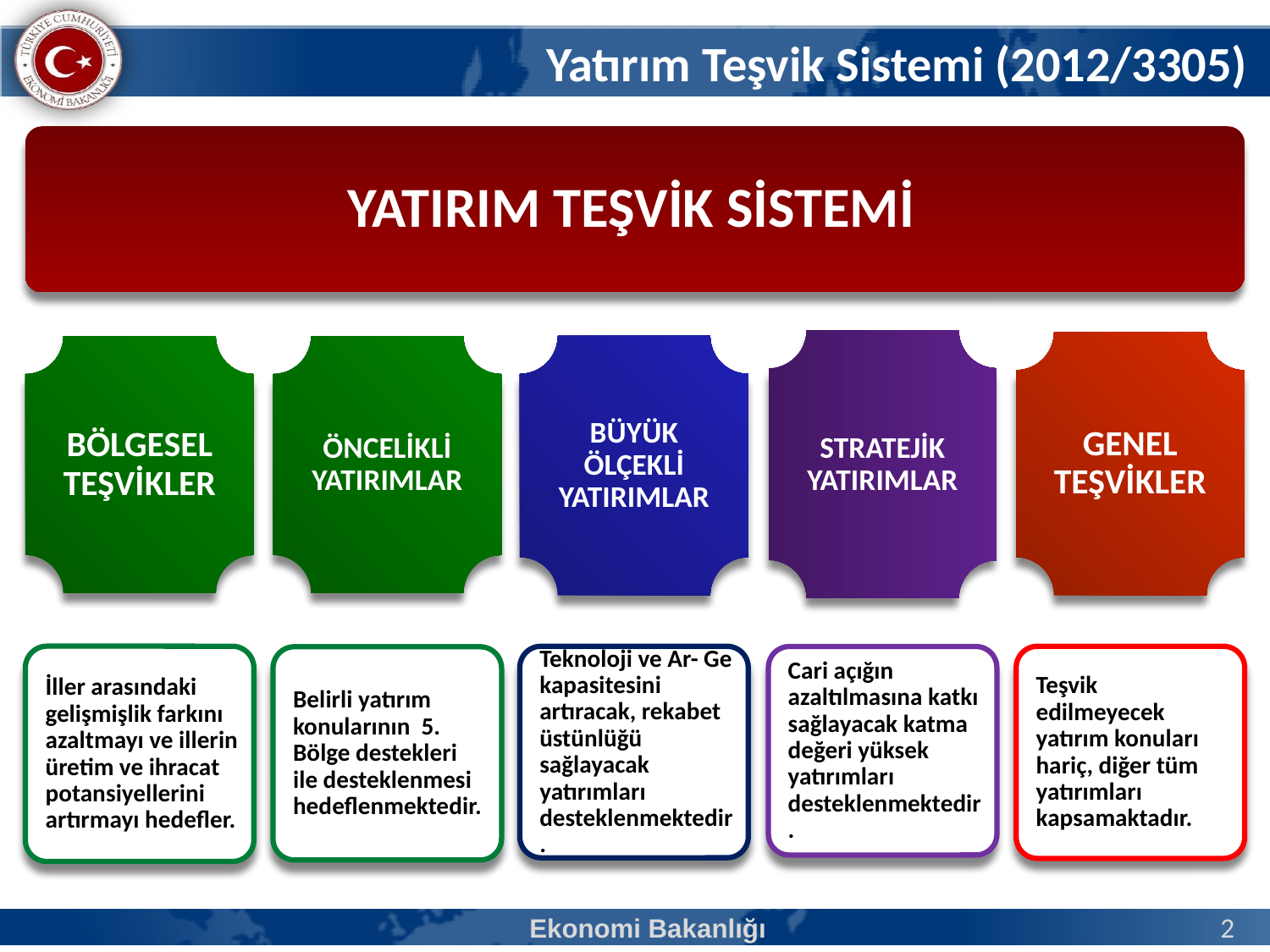

Yatırım Teşvik Sistemi (2012/3305)
YATIRIM TEŞVİK SİSTEMİ
BÖLGESEL TEŞVİKLER
İller arasındaki gelişmişlik farkını azaltmayı ve illerin üretim ve ihracat potansiyellerini artırmayı hedefler.
ÖNCELİKLİ YATIRIMLAR
Belirli yatırım konularının  5. Bölge destekleri  ile desteklenmesi hedeflenmektedir.
BÜYÜK ÖLÇEKLİ YATIRIMLAR
Teknoloji ve Ar- Ge kapasitesini artıracak, rekabet üstünlüğü sağlayacak yatırımları desteklenmektedir.
STRATEJİK YATIRIMLAR
Cari açığın azaltılmasına katkı sağlayacak katma değeri yüksek yatırımları desteklenmektedir.
GENEL TEŞVİKLER
Teşvik edilmeyecek yatırım konuları hariç, diğer tüm yatırımları kapsamaktadır.
Ekonomi Bakanlığı